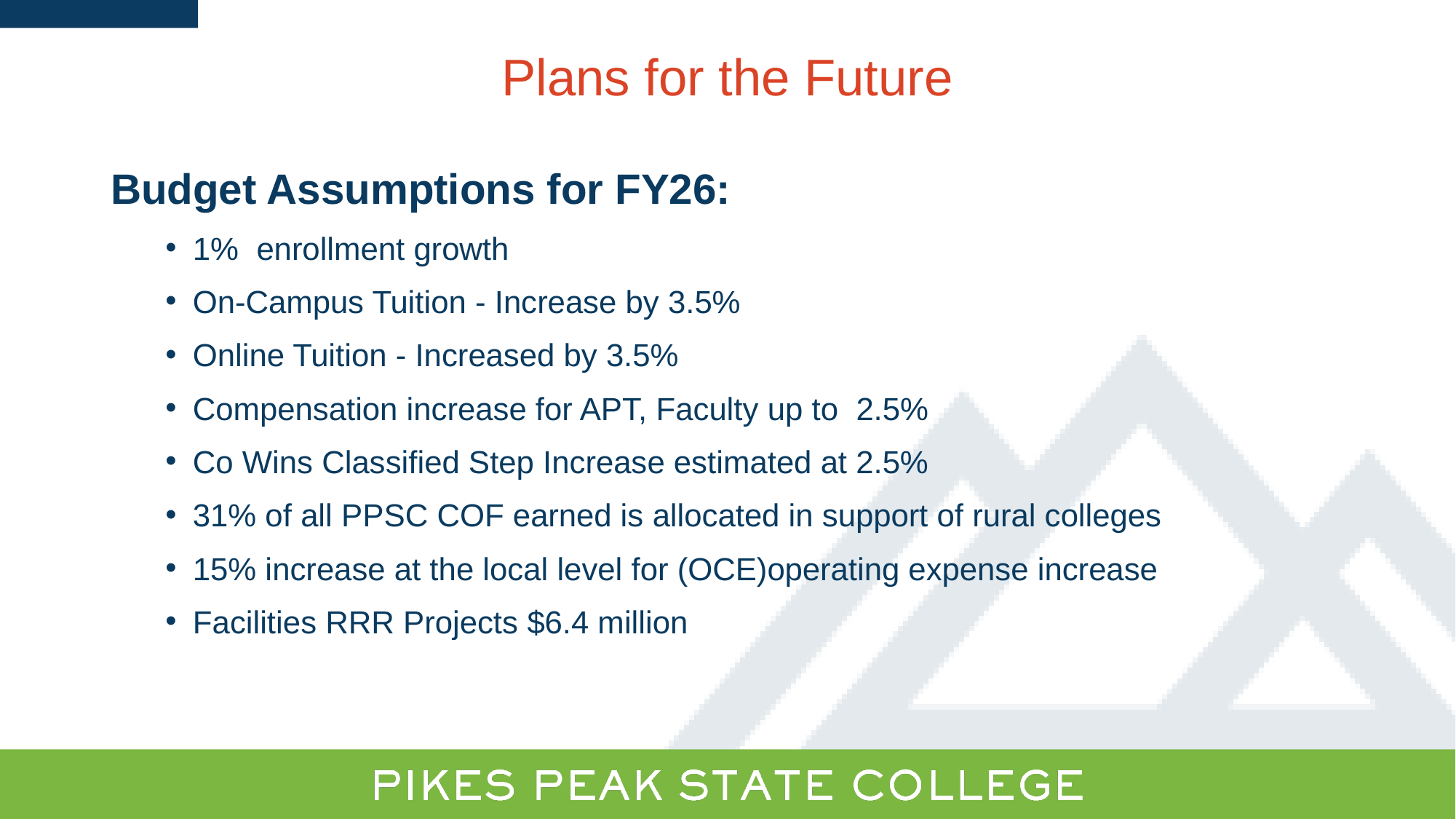

# Plans for the Future
Budget Assumptions for FY26:
1%  enrollment growth
On-Campus Tuition - Increase by 3.5%
Online Tuition - Increased by 3.5%
Compensation increase for APT, Faculty up to  2.5%
Co Wins Classified Step Increase estimated at 2.5%
31% of all PPSC COF earned is allocated in support of rural colleges
15% increase at the local level for (OCE)operating expense increase
Facilities RRR Projects $6.4 million